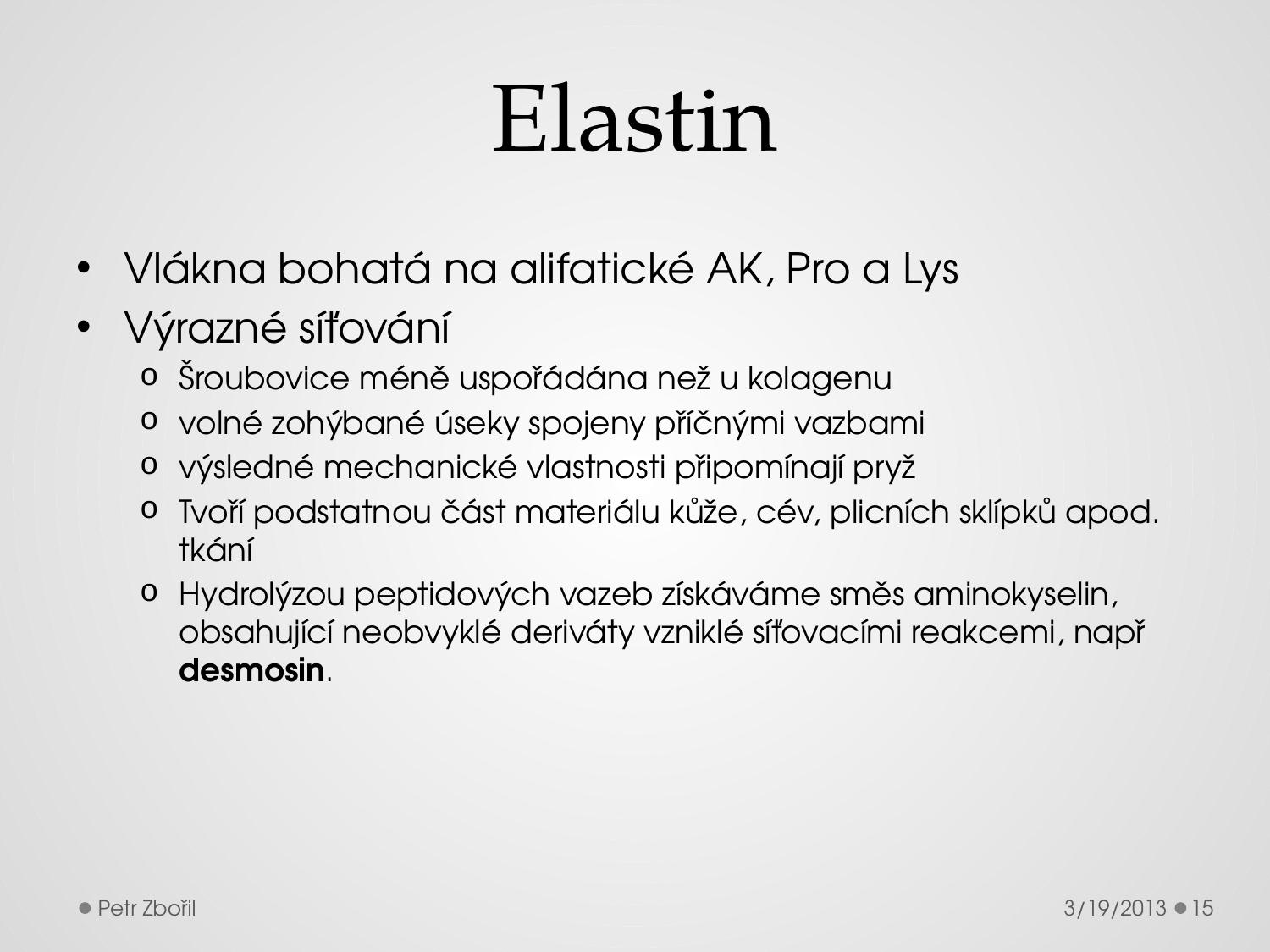

# Elastin

Vlákna bohatá na alifatické AK, Pro a Lys
Výrazné síťování
Šroubovice méně uspořádána než u kolagenu
volné zohýbané úseky spojeny příčnými vazbami
výsledné mechanické vlastnosti připomínají pryž
Tvoří podstatnou část materiálu kůže, cév, plicních sklípků apod. tkání
Hydrolýzou peptidových vazeb získáváme směs aminokyselin, obsahující neobvyklé deriváty vzniklé síťovacími reakcemi, např desmosin.

Petr Zbořil
3/19/2013
15